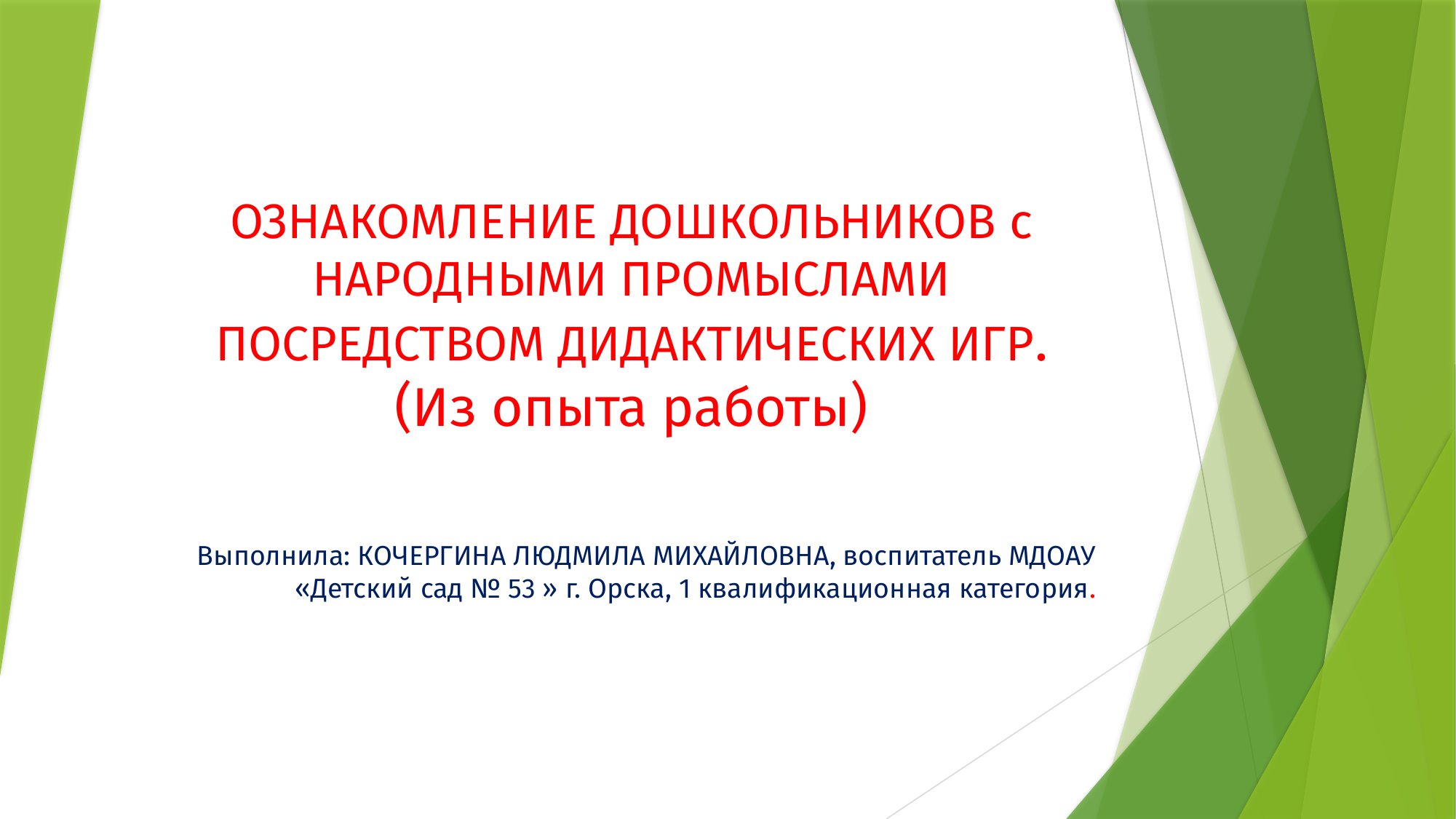

# ОЗНАКОМЛЕНИЕ ДОШКОЛЬНИКОВ с НАРОДНЫМИ ПРОМЫСЛАМИ ПОСРЕДСТВОМ ДИДАКТИЧЕСКИХ ИГР. (Из опыта работы)
Выполнила: КОЧЕРГИНА ЛЮДМИЛА МИХАЙЛОВНА, воспитатель МДОАУ «Детский сад № 53 » г. Орска, 1 квалификационная категория.